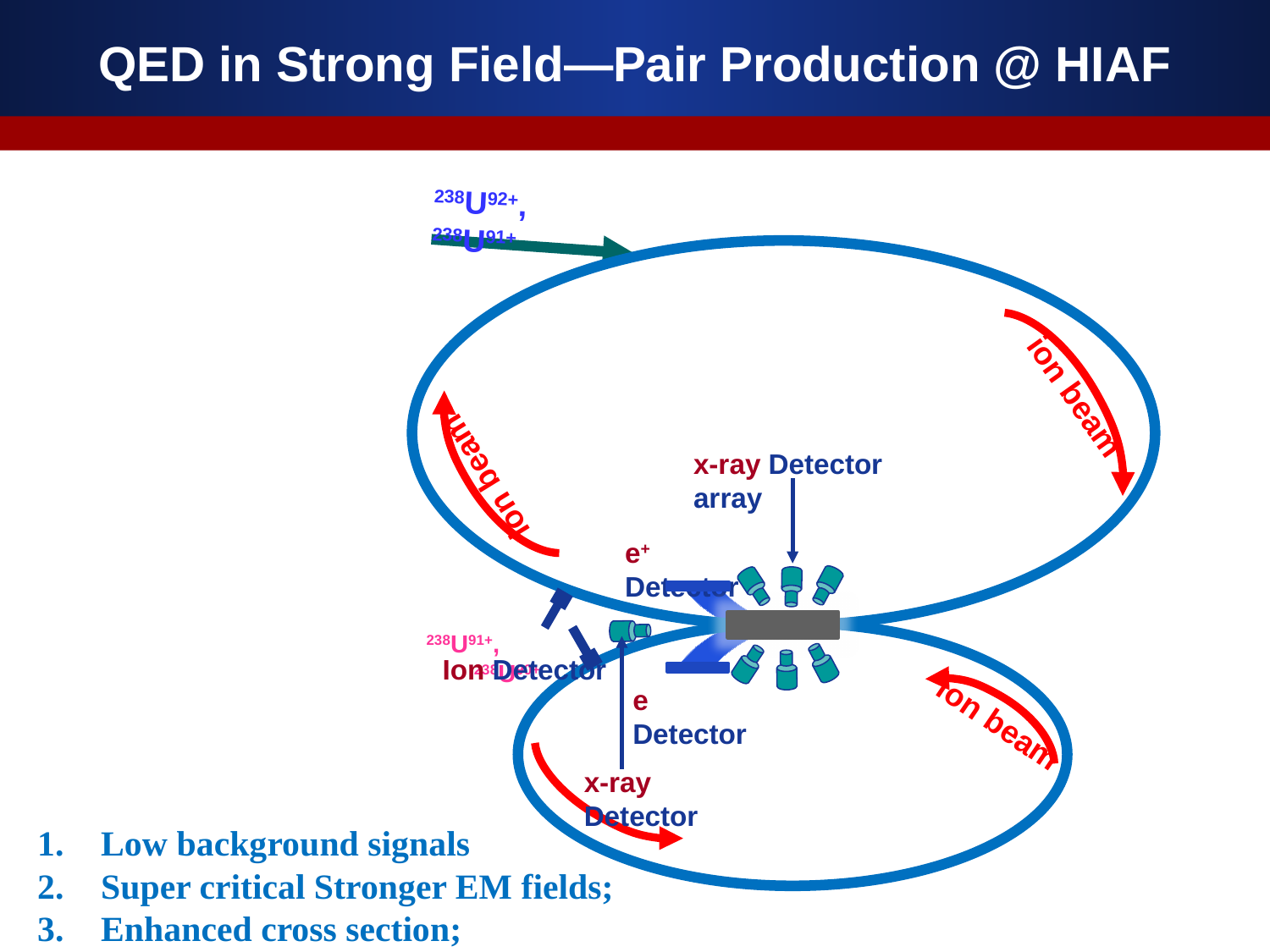

QED in Strong Field—Pair Production @ HIAF
238U92+, 238U91+

ion beam

x-ray Detector array

ion beam
e+ Detector

238U91+, 238U90+

Ion Detector

e Detector

ion beam
x-ray Detector

Low background signals
Super critical Stronger EM fields;
Enhanced cross section;